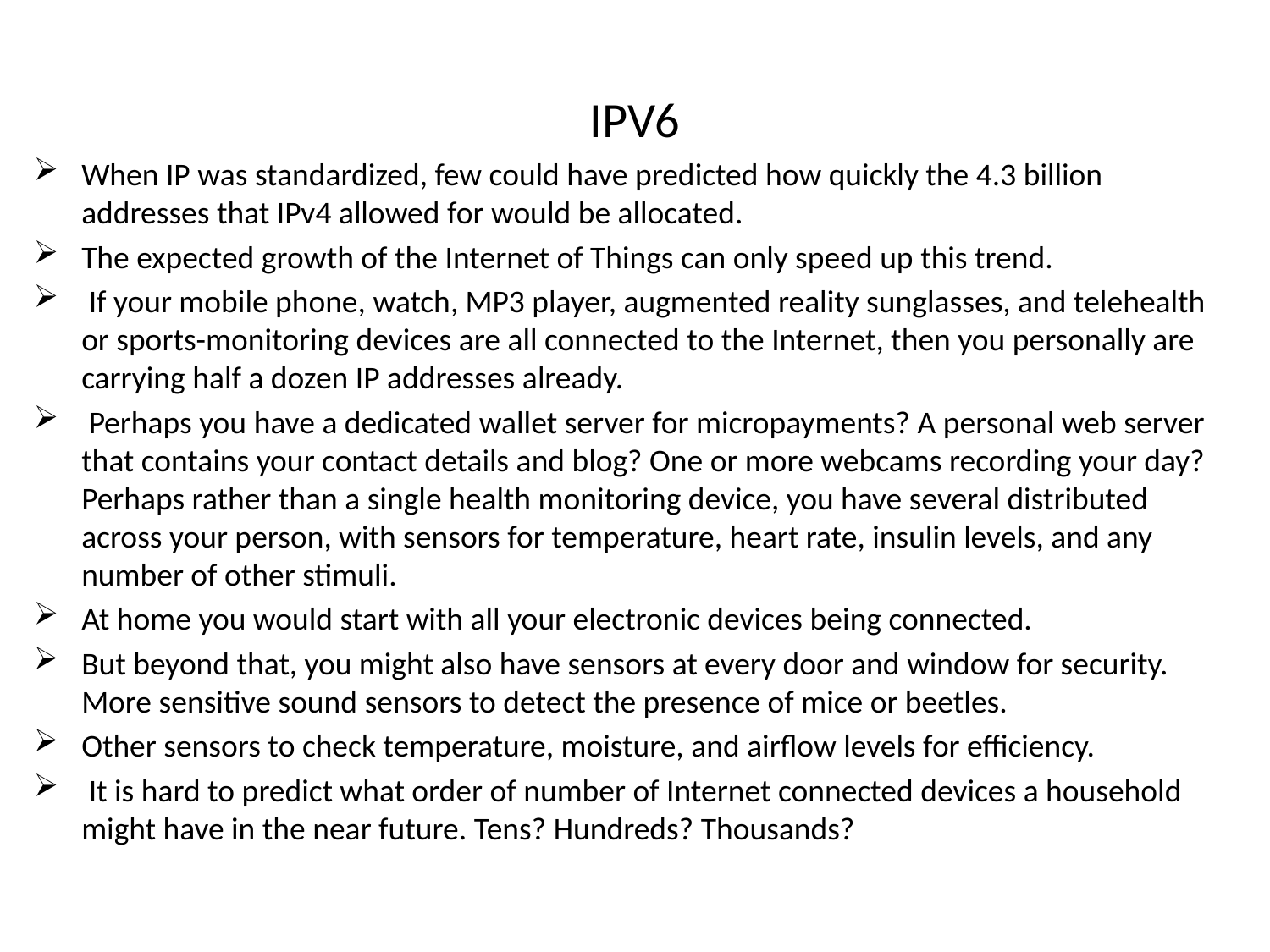

# IPV6
When IP was standardized, few could have predicted how quickly the 4.3 billion addresses that IPv4 allowed for would be allocated.
The expected growth of the Internet of Things can only speed up this trend.
 If your mobile phone, watch, MP3 player, augmented reality sunglasses, and telehealth or sports-monitoring devices are all connected to the Internet, then you personally are carrying half a dozen IP addresses already.
 Perhaps you have a dedicated wallet server for micropayments? A personal web server that contains your contact details and blog? One or more webcams recording your day? Perhaps rather than a single health monitoring device, you have several distributed across your person, with sensors for temperature, heart rate, insulin levels, and any number of other stimuli.
At home you would start with all your electronic devices being connected.
But beyond that, you might also have sensors at every door and window for security. More sensitive sound sensors to detect the presence of mice or beetles.
Other sensors to check temperature, moisture, and airflow levels for efficiency.
 It is hard to predict what order of number of Internet connected devices a household might have in the near future. Tens? Hundreds? Thousands?